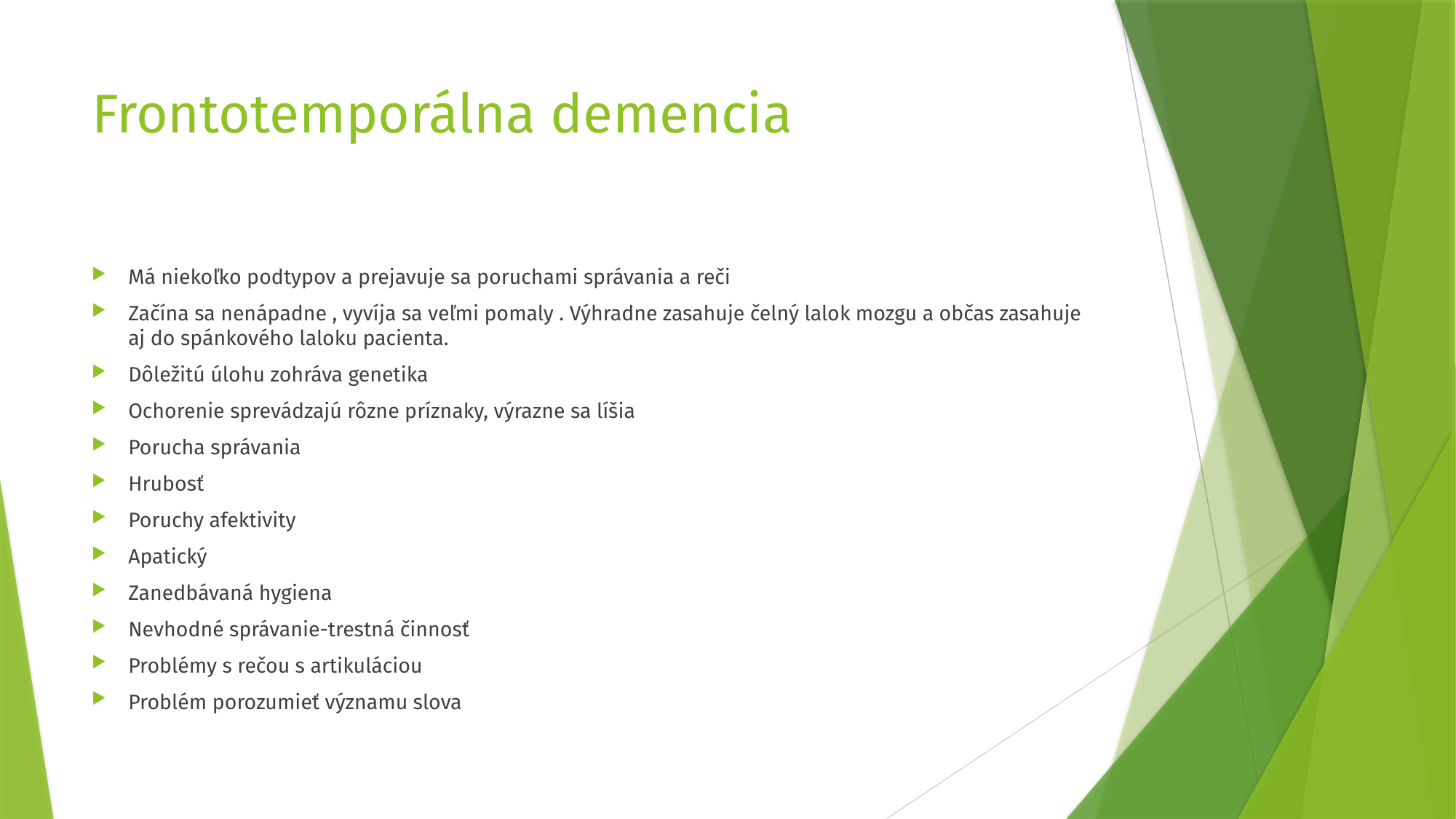

# Frontotemporálna demencia
Má niekoľko podtypov a prejavuje sa poruchami správania a reči
Začína sa nenápadne , vyvíja sa veľmi pomaly . Výhradne zasahuje čelný lalok mozgu a občas zasahuje aj do spánkového laloku pacienta.
Dôležitú úlohu zohráva genetika
Ochorenie sprevádzajú rôzne príznaky, výrazne sa líšia
Porucha správania
Hrubosť
Poruchy afektivity
Apatický
Zanedbávaná hygiena
Nevhodné správanie-trestná činnosť
Problémy s rečou s artikuláciou
Problém porozumieť významu slova